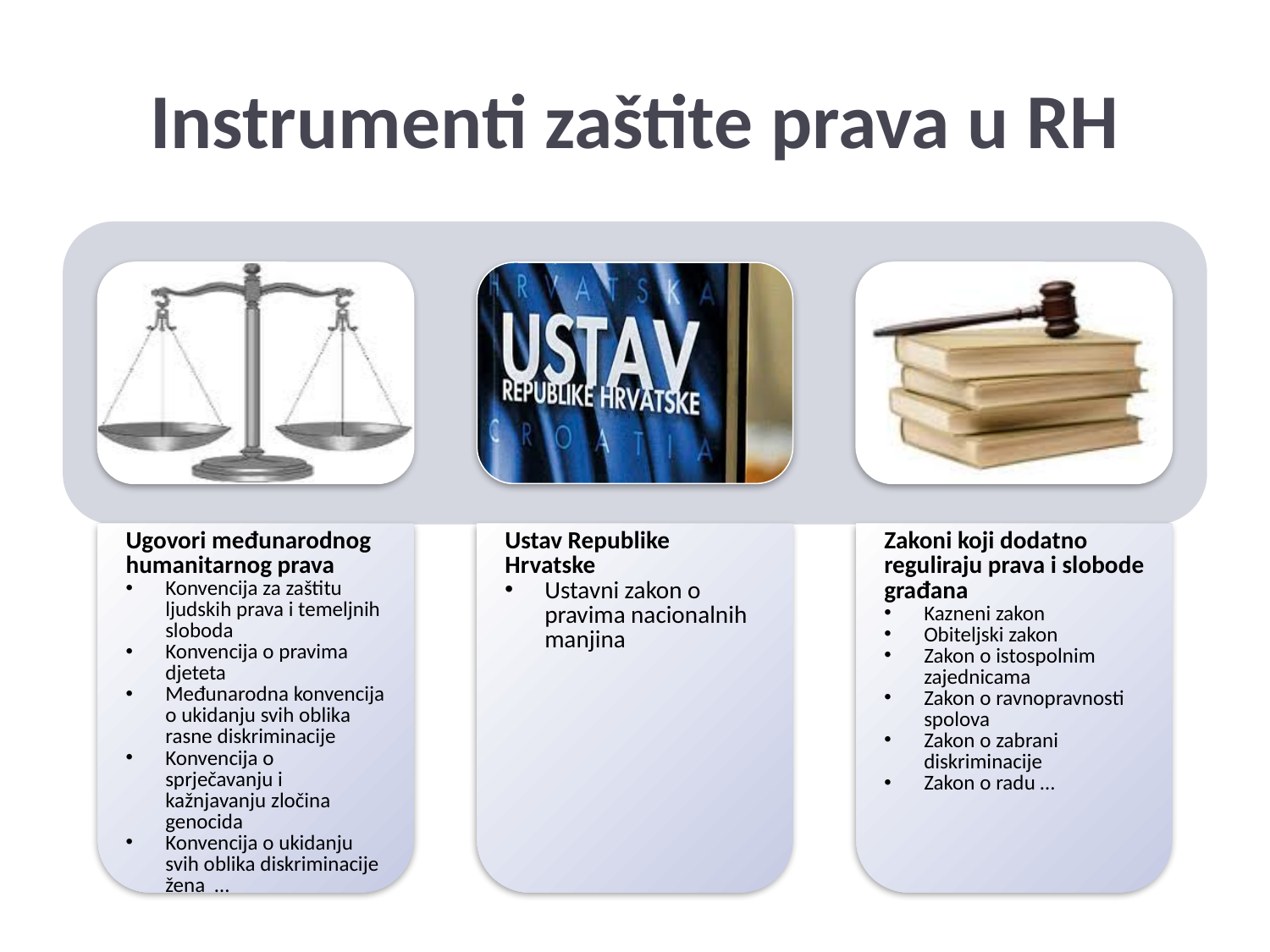

# Instrumenti zaštite prava u RH
Ustav Republike Hrvatske
Ustavni zakon o pravima nacionalnih manjina
Zakoni koji dodatno reguliraju prava i slobode građana
Kazneni zakon
Obiteljski zakon
Zakon o istospolnim zajednicama
Zakon o ravnopravnosti spolova
Zakon o zabrani diskriminacije
Zakon o radu …
Konvencija o ukidanju svih oblika diskriminacije žena  …
Konvencija o pravima djeteta
Konvencija za zaštitu ljudskih prava i temeljnih sloboda
Ugovori međunarodnog humanitarnog prava
Međunarodna konvencija o ukidanju svih oblika rasne diskriminacije
Konvencija o sprječavanju i kažnjavanju zločina genocida